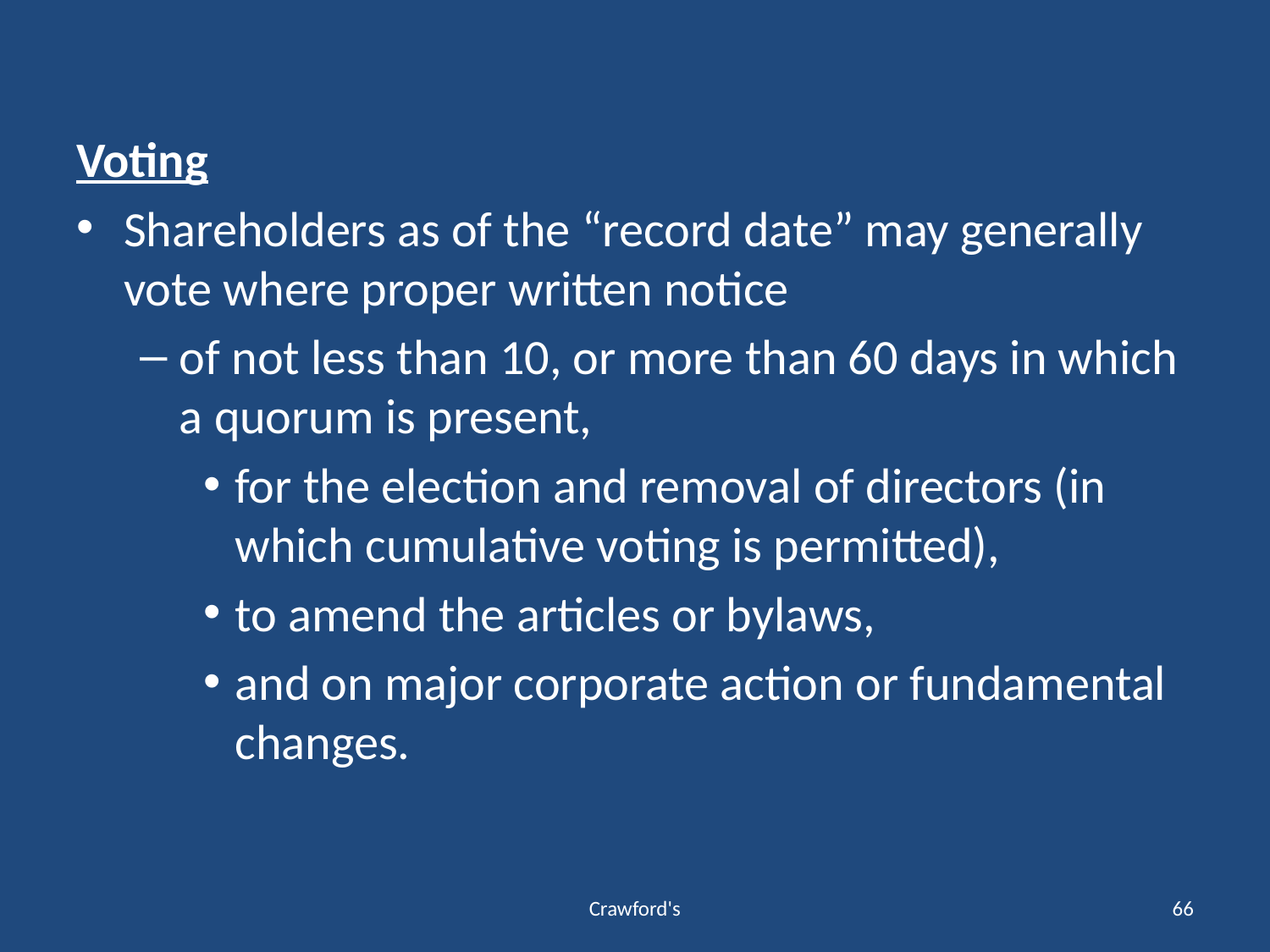

#
Voting
Shareholders as of the “record date” may generally vote where proper written notice
of not less than 10, or more than 60 days in which a quorum is present,
for the election and removal of directors (in which cumulative voting is permitted),
to amend the articles or bylaws,
and on major corporate action or fundamental changes.

Crawford's
66